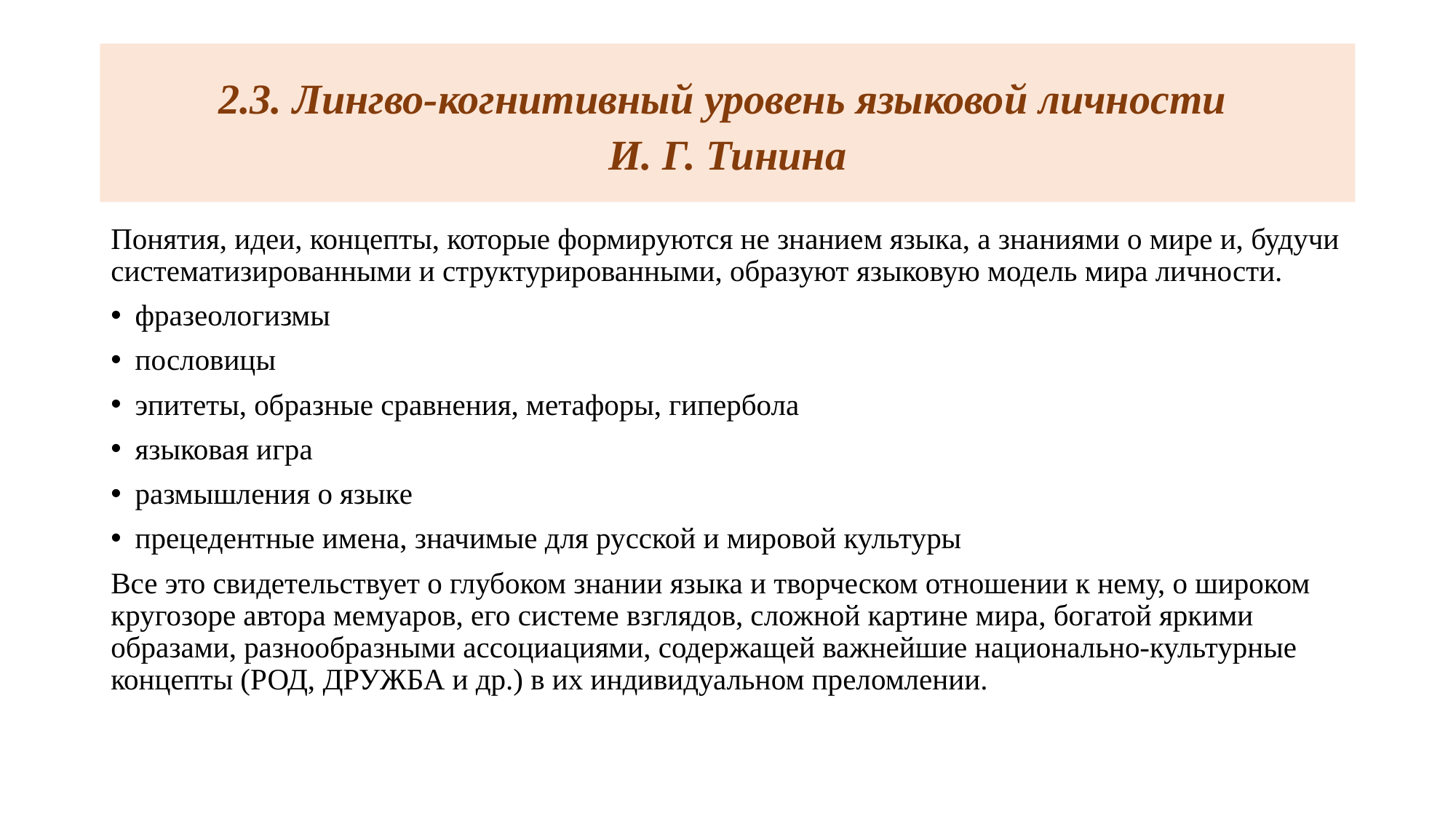

# 2.3. Лингво-когнитивный уровень языковой личности
И. Г. Тинина
Понятия, идеи, концепты, которые формируются не знанием языка, а знаниями о мире и, будучи систематизированными и структурированными, образуют языковую модель мира личности.
фразеологизмы
пословицы
эпитеты, образные сравнения, метафоры, гипербола
языковая игра
размышления о языке
прецедентные имена, значимые для русской и мировой культуры
Все это свидетельствует о глубоком знании языка и творческом отношении к нему, о широком кругозоре автора мемуаров, его системе взглядов, сложной картине мира, богатой яркими образами, разнообразными ассоциациями, содержащей важнейшие национально-культурные концепты (РОД, ДРУЖБА и др.) в их индивидуальном преломлении.